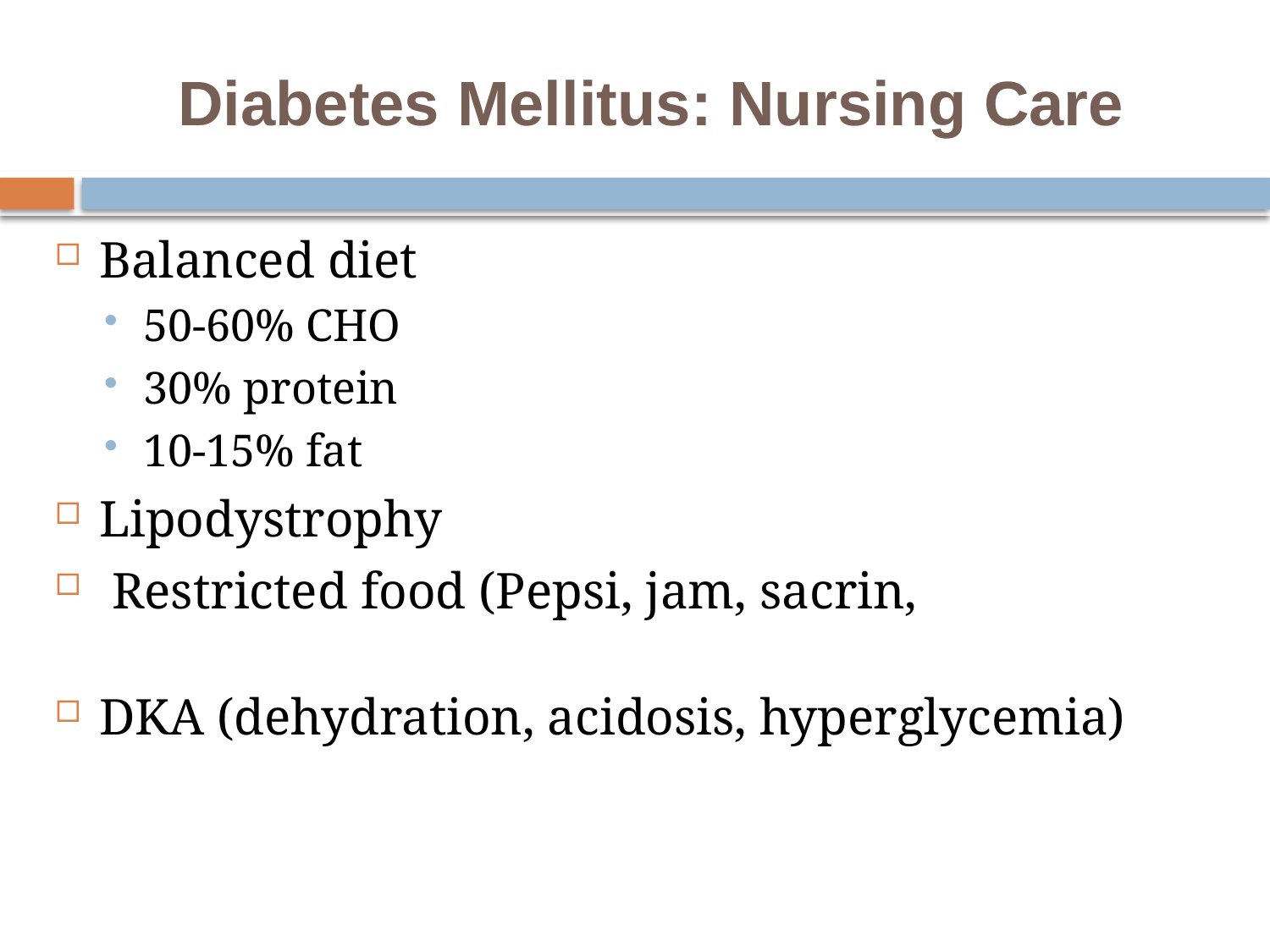

# Diabetes Mellitus: Nursing Care
Balanced diet
50-60% CHO
30% protein
10-15% fat
Lipodystrophy
 Restricted food (Pepsi, jam, sacrin,

DKA (dehydration, acidosis, hyperglycemia)